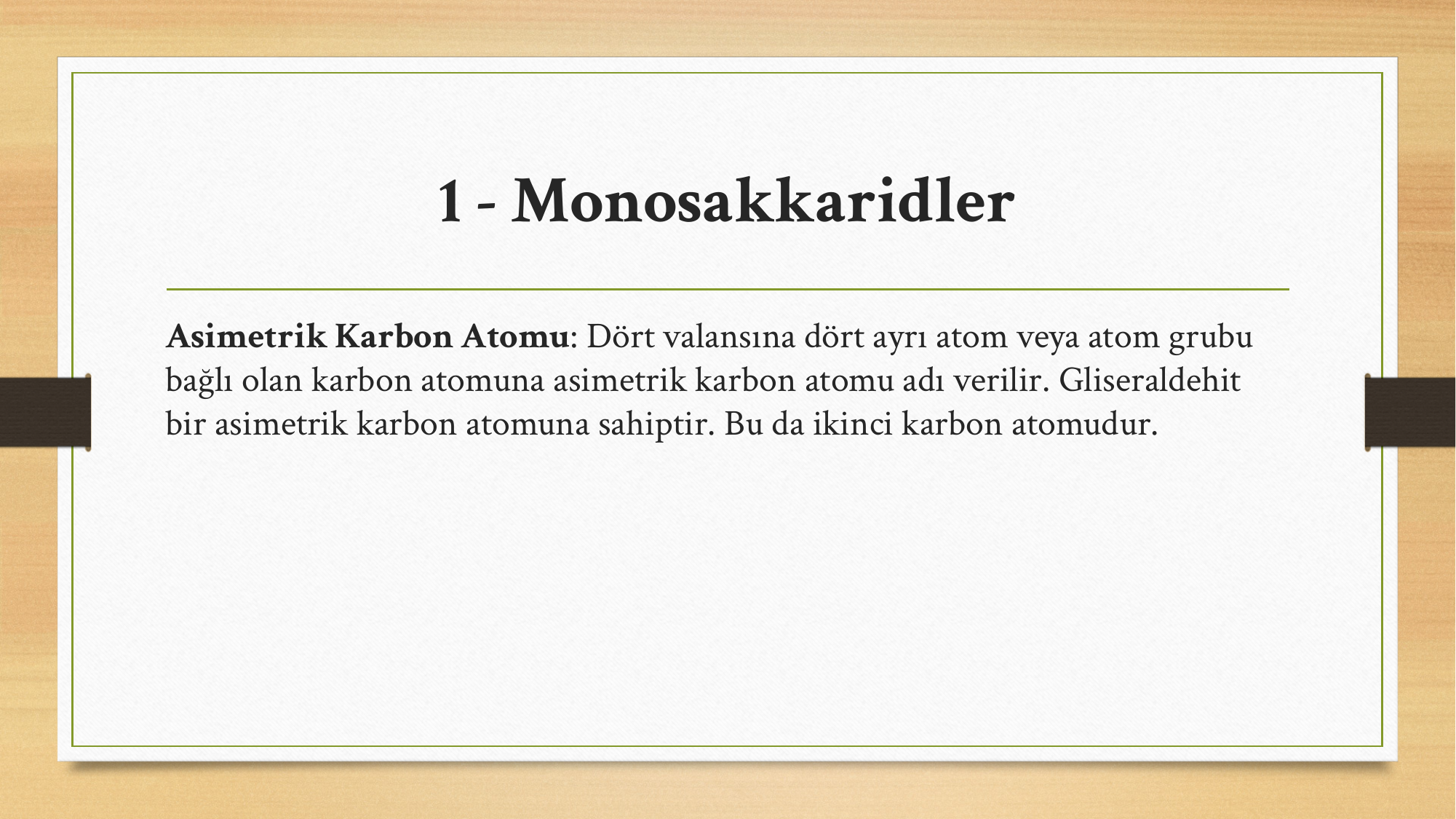

# 1 - Monosakkaridler
Asimetrik Karbon Atomu: Dört valansına dört ayrı atom veya atom grubu bağlı olan karbon atomuna asimetrik karbon atomu adı verilir. Gliseraldehit bir asimetrik karbon atomuna sahiptir. Bu da ikinci karbon atomudur.